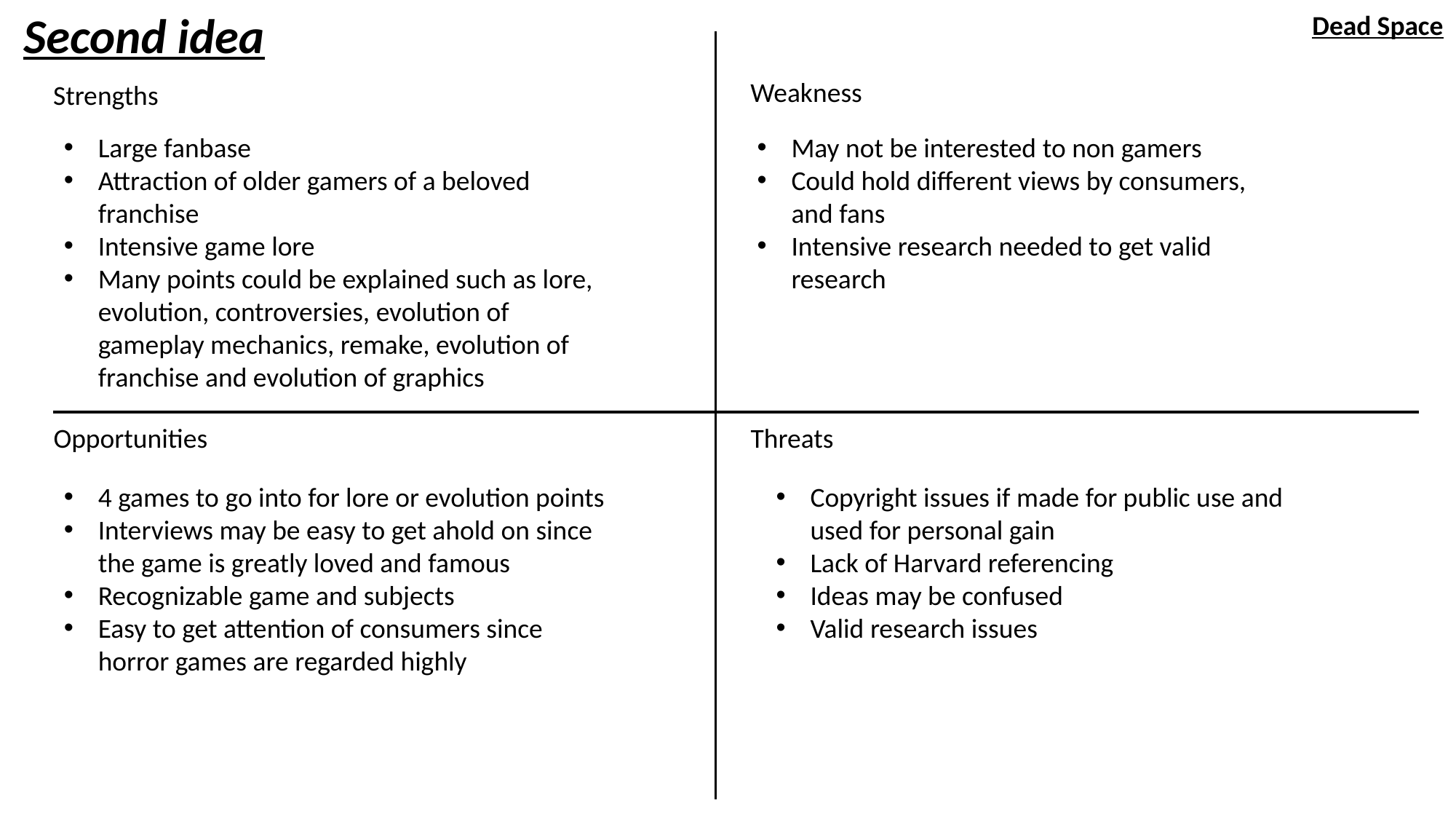

Second idea
Dead Space
Weakness
Strengths
Large fanbase
Attraction of older gamers of a beloved franchise
Intensive game lore
Many points could be explained such as lore, evolution, controversies, evolution of gameplay mechanics, remake, evolution of franchise and evolution of graphics
May not be interested to non gamers
Could hold different views by consumers, and fans
Intensive research needed to get valid research
Opportunities
Threats
Copyright issues if made for public use and used for personal gain
Lack of Harvard referencing
Ideas may be confused
Valid research issues
4 games to go into for lore or evolution points
Interviews may be easy to get ahold on since the game is greatly loved and famous
Recognizable game and subjects
Easy to get attention of consumers since horror games are regarded highly